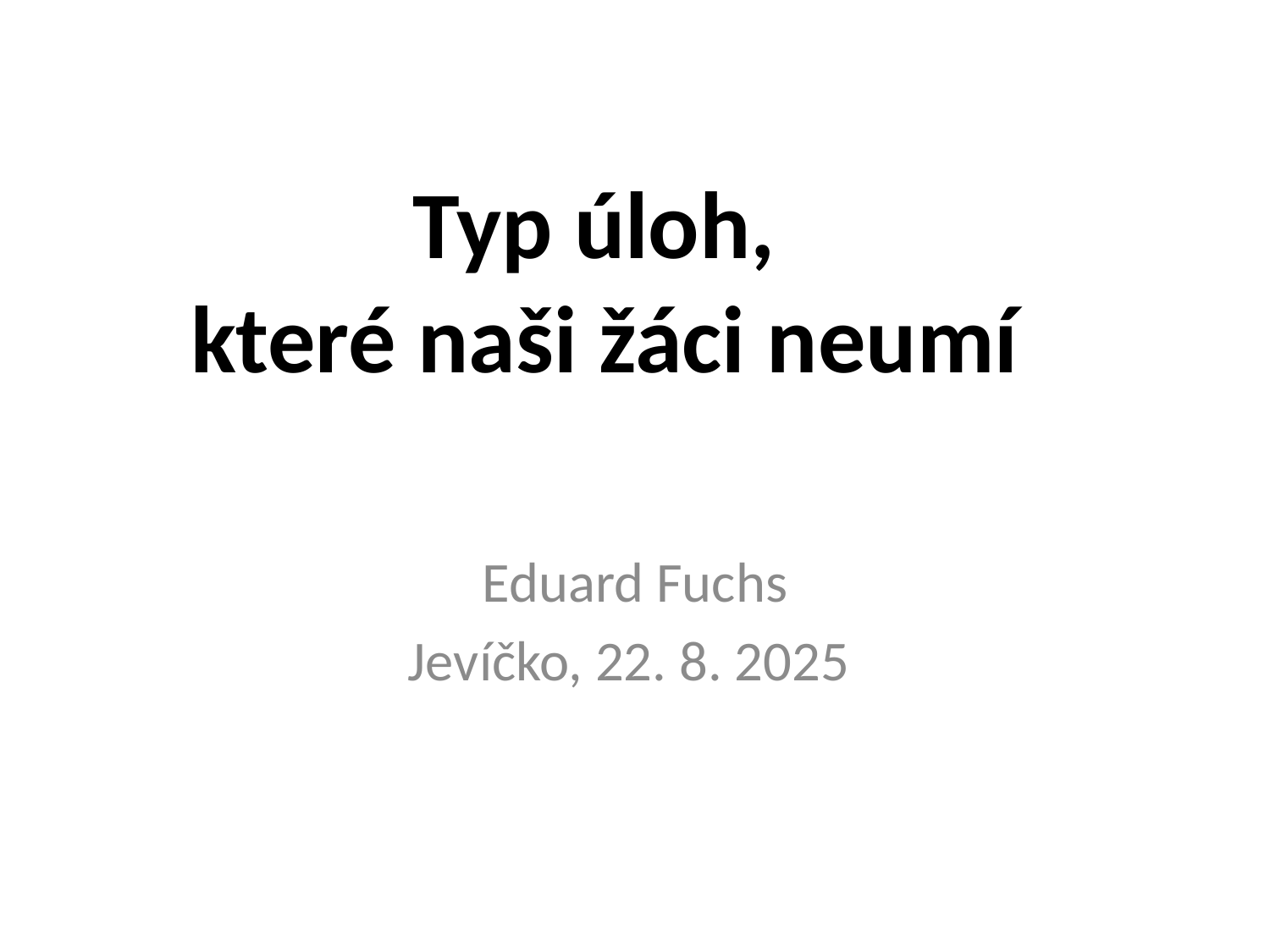

# Typ úloh, které naši žáci neumí
Eduard Fuchs
Jevíčko, 22. 8. 2025